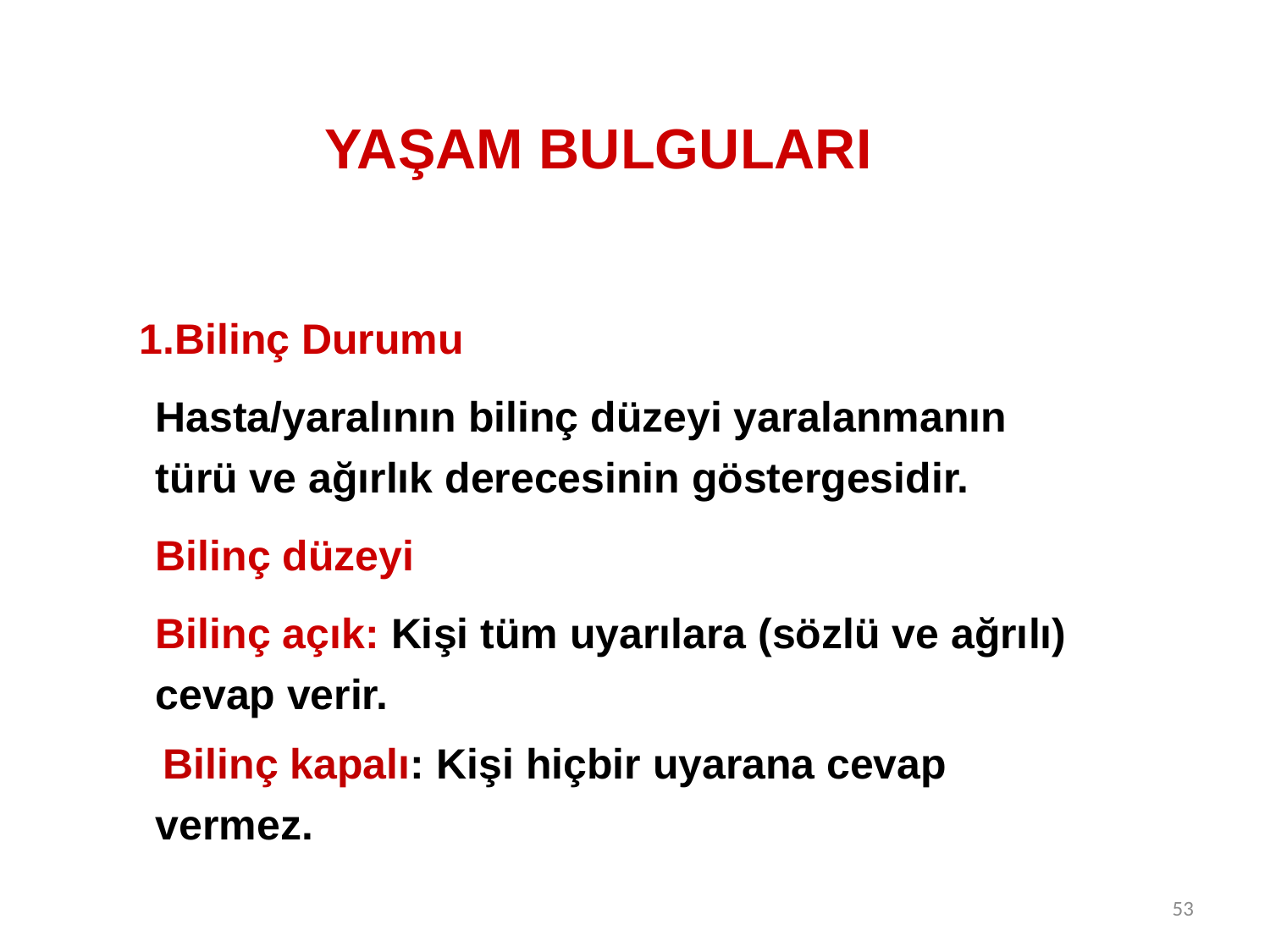

# YAŞAM BULGULARI

    1.Bilinç Durumu
	Hasta/yaralının bilinç düzeyi yaralanmanın türü ve ağırlık derecesinin göstergesidir.
	Bilinç düzeyi
	Bilinç açık: Kişi tüm uyarılara (sözlü ve ağrılı) cevap verir.
      Bilinç kapalı: Kişi hiçbir uyarana cevap vermez.
53